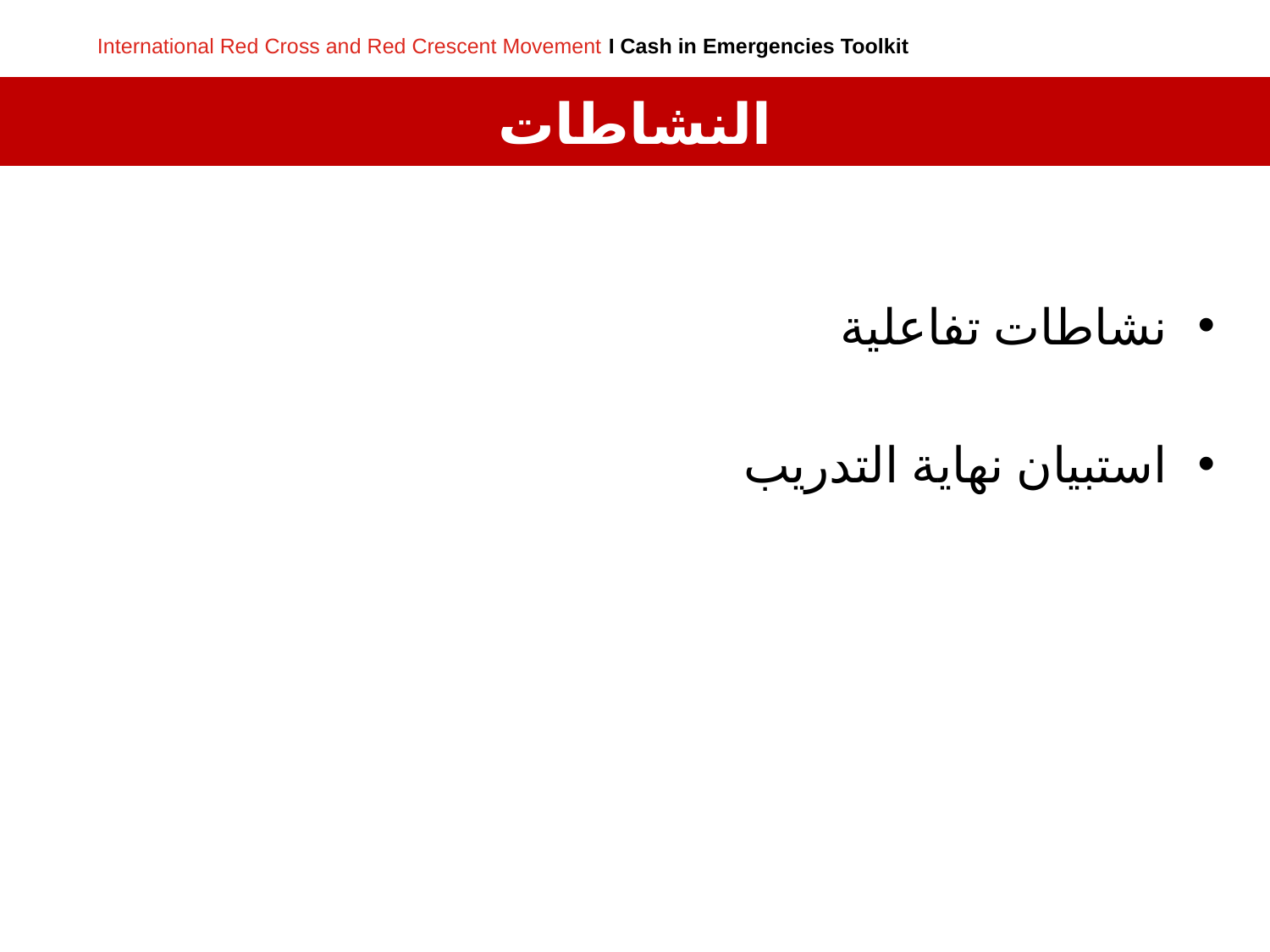

# النشاطات

نشاطات تفاعلية

استبيان نهاية التدريب